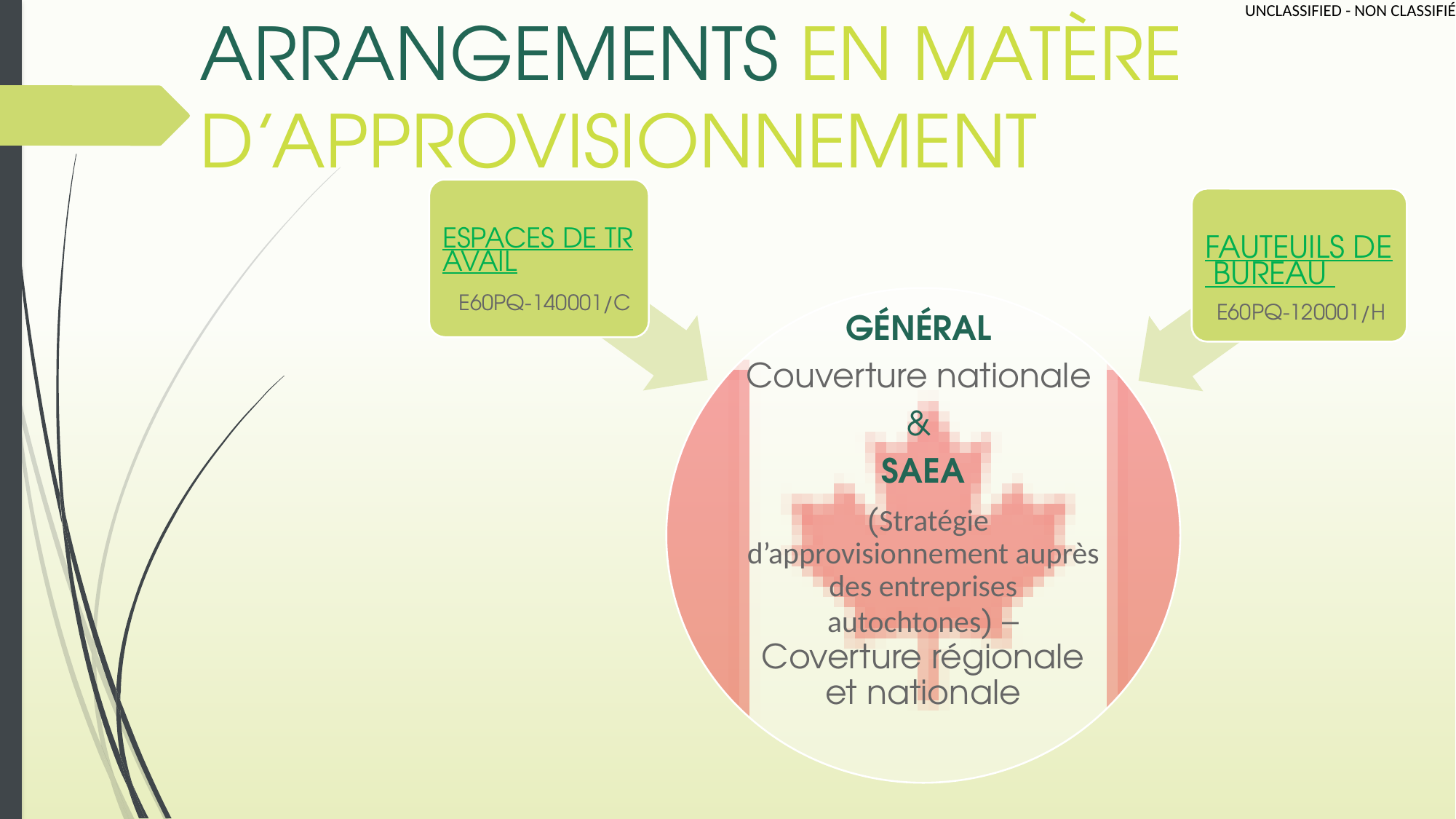

ARRANGEMENTS EN MATÈRE D’APPROVISIONNEMENT
GÉNÉRAL
Couverture nationale
&
SAEA
 (Stratégie d’approvisionnement auprès des entreprises autochtones) – Coverture régionale et nationale

ESPACES DE TRAVAIL
 E60PQ-140001/C
FAUTEUILS DE BUREAU
E60PQ-120001/H